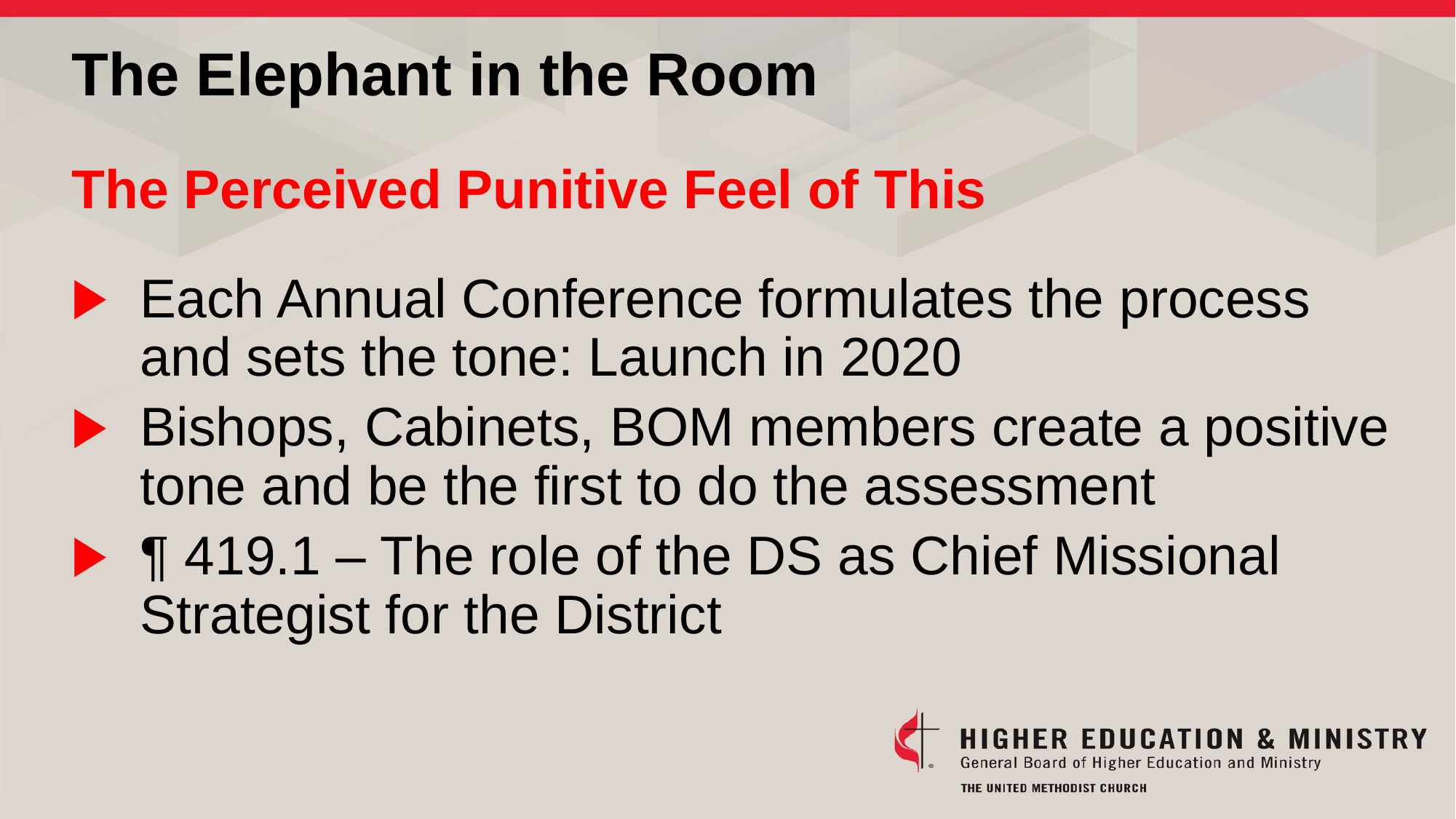

The Elephant in the Room
The Perceived Punitive Feel of This

Each Annual Conference formulates the process and sets the tone: Launch in 2020
Bishops, Cabinets, BOM members create a positive tone and be the first to do the assessment
¶ 419.1 – The role of the DS as Chief Missional Strategist for the District